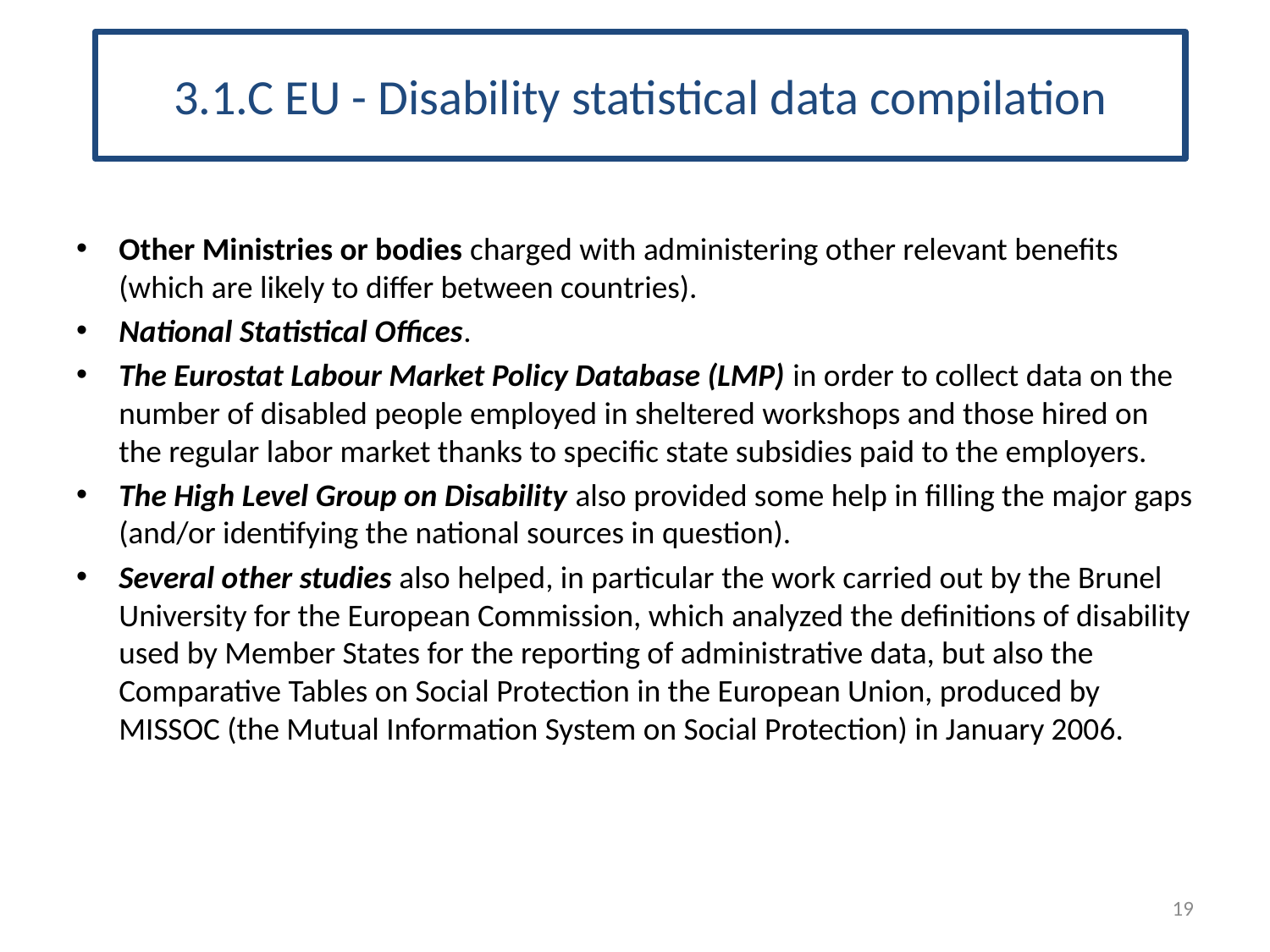

# 3.1.C EU - Disability statistical data compilation
Other Ministries or bodies charged with administering other relevant benefits (which are likely to differ between countries).
National Statistical Offices.
The Eurostat Labour Market Policy Database (LMP) in order to collect data on the number of disabled people employed in sheltered workshops and those hired on the regular labor market thanks to specific state subsidies paid to the employers.
The High Level Group on Disability also provided some help in filling the major gaps (and/or identifying the national sources in question).
Several other studies also helped, in particular the work carried out by the Brunel University for the European Commission, which analyzed the definitions of disability used by Member States for the reporting of administrative data, but also the Comparative Tables on Social Protection in the European Union, produced by MISSOC (the Mutual Information System on Social Protection) in January 2006.
19